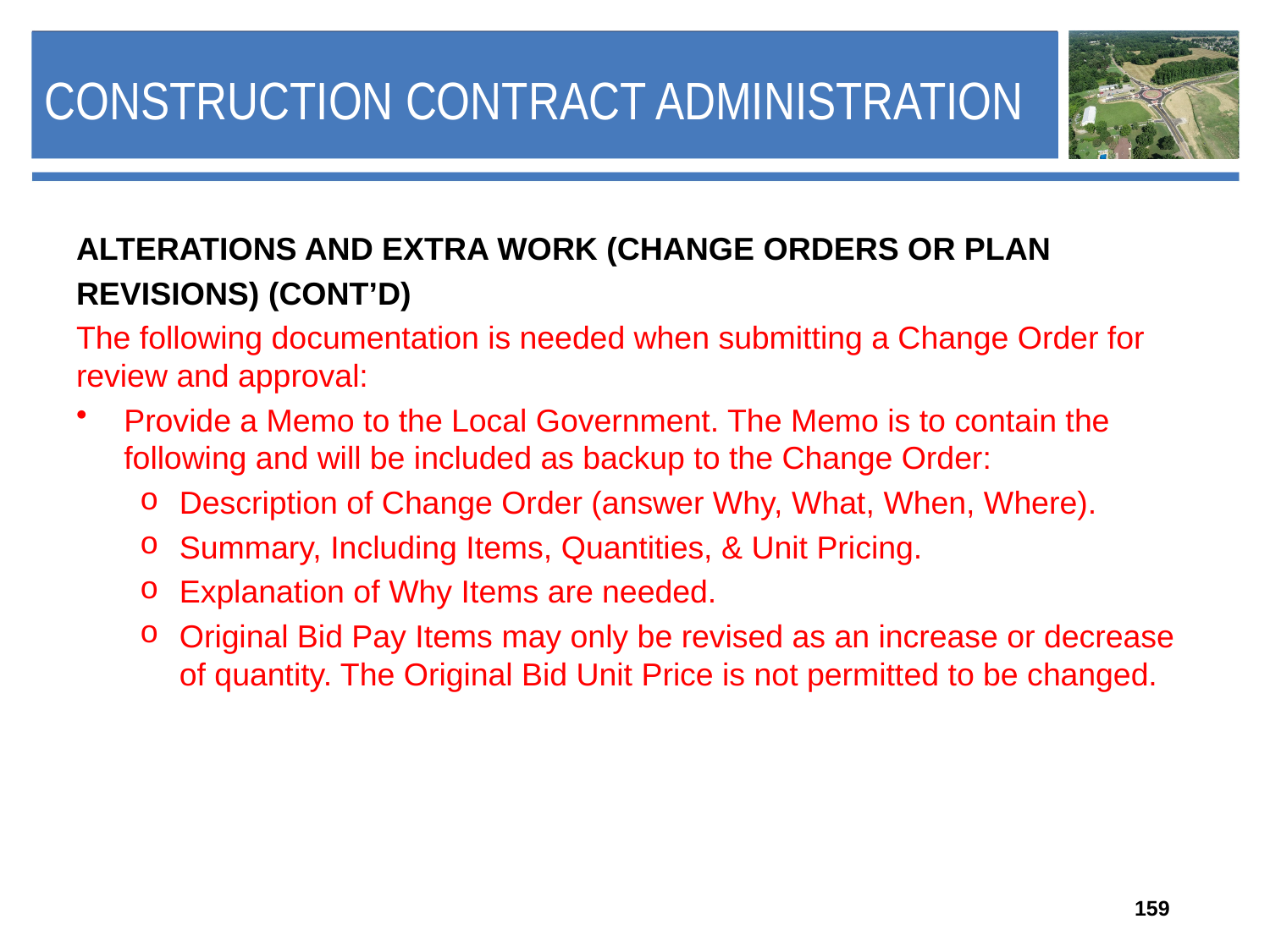

# Construction Contract Administration
ALTERATIONS AND EXTRA WORK (CHANGE ORDERS OR PLAN
REVISIONS) (CONT’D)
The following documentation is needed when submitting a Change Order for review and approval:
Provide a Memo to the Local Government. The Memo is to contain the following and will be included as backup to the Change Order:
Description of Change Order (answer Why, What, When, Where).
Summary, Including Items, Quantities, & Unit Pricing.
Explanation of Why Items are needed.
Original Bid Pay Items may only be revised as an increase or decrease of quantity. The Original Bid Unit Price is not permitted to be changed.
159